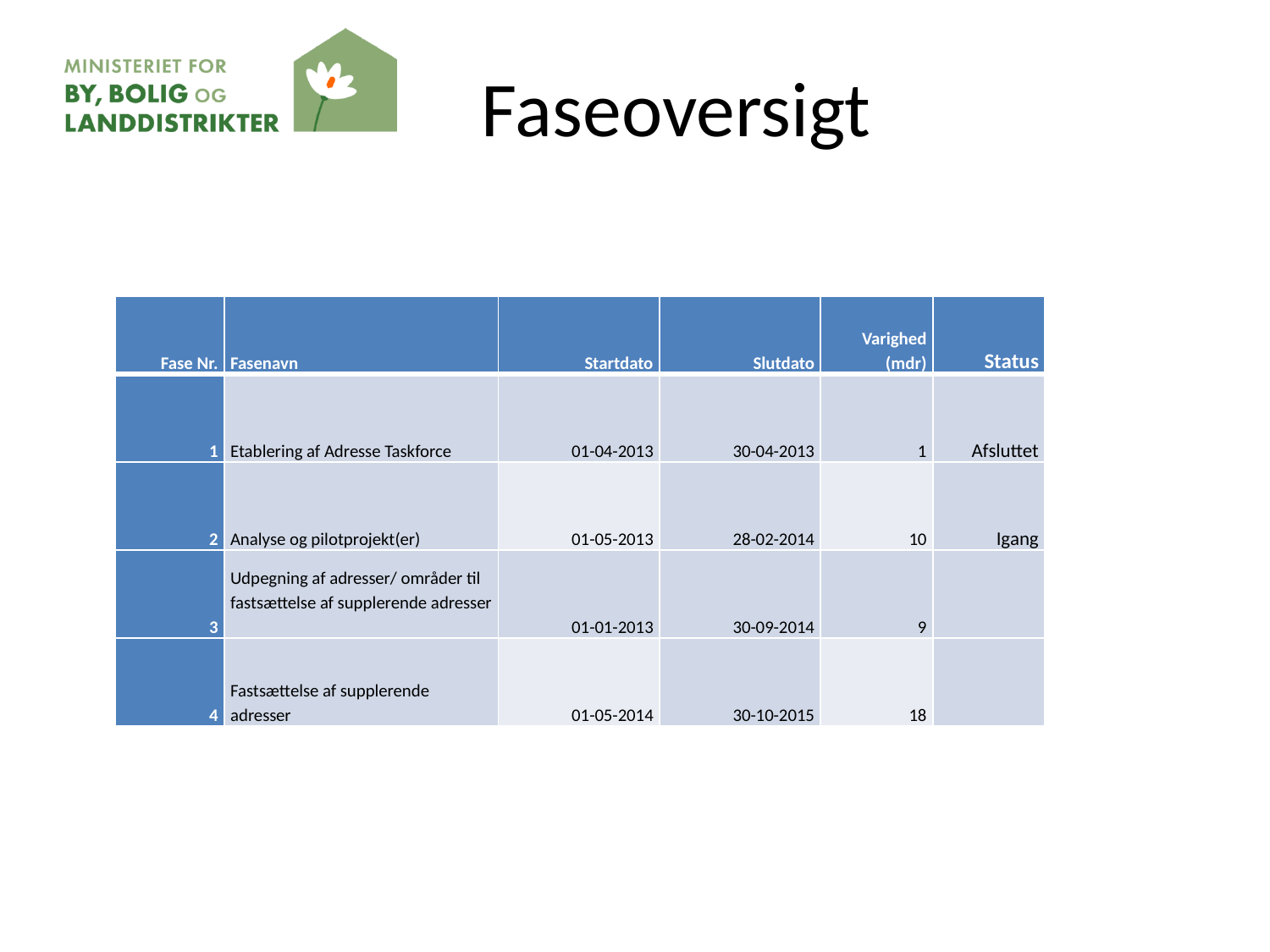

# Faseoversigt
| Fase Nr. | Fasenavn | Startdato | Slutdato | Varighed (mdr) | Status |
| --- | --- | --- | --- | --- | --- |
| 1 | Etablering af Adresse Taskforce | 01-04-2013 | 30-04-2013 | 1 | Afsluttet |
| 2 | Analyse og pilotprojekt(er) | 01-05-2013 | 28-02-2014 | 10 | Igang |
| 3 | Udpegning af adresser/ områder til fastsættelse af supplerende adresser | 01-01-2013 | 30-09-2014 | 9 |  |
| 4 | Fastsættelse af supplerende adresser | 01-05-2014 | 30-10-2015 | 18 |  |